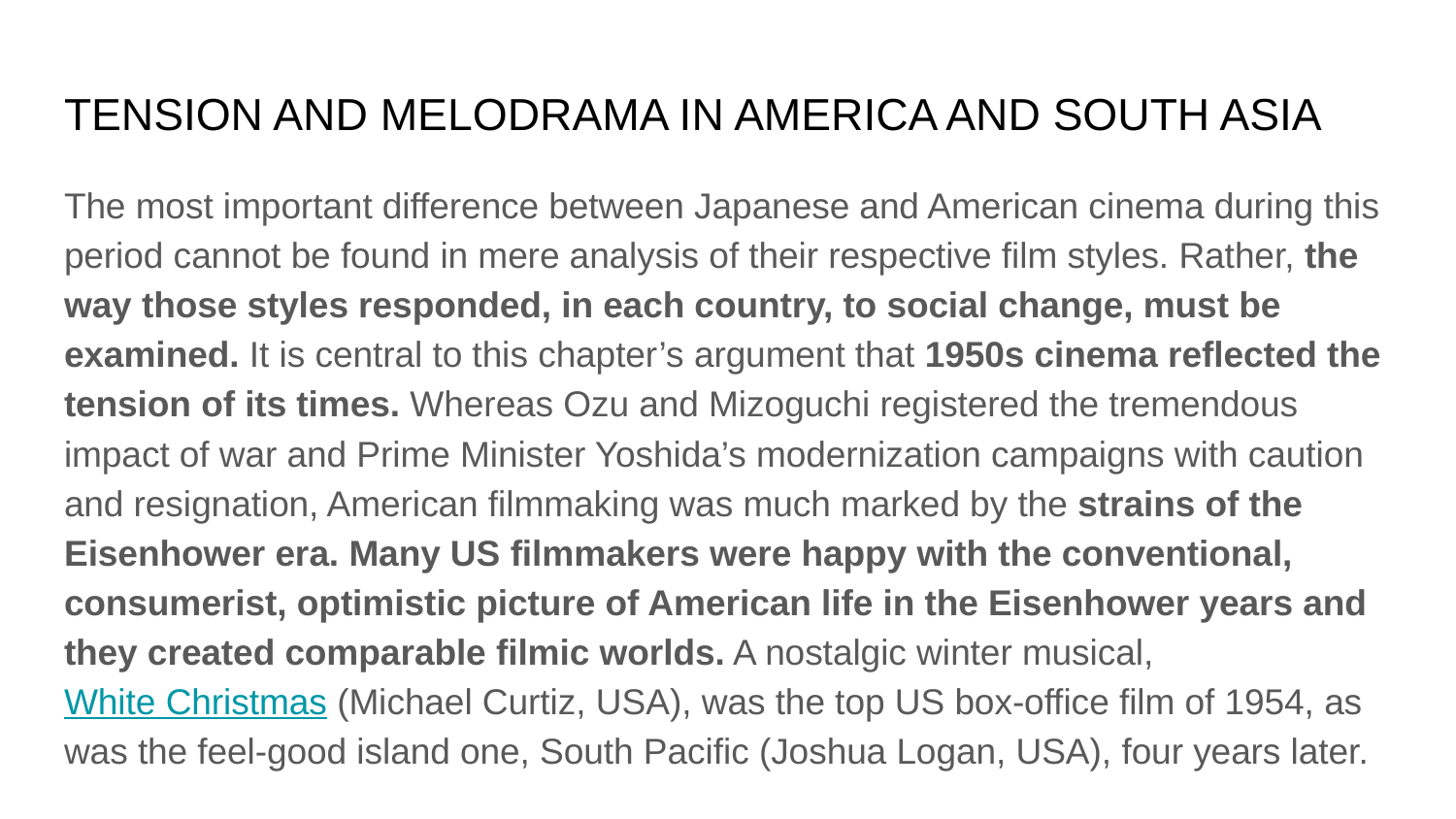

# TENSION AND MELODRAMA IN AMERICA AND SOUTH ASIA
The most important difference between Japanese and American cinema during this period cannot be found in mere analysis of their respective film styles. Rather, the way those styles responded, in each country, to social change, must be examined. It is central to this chapter’s argument that 1950s cinema reflected the tension of its times. Whereas Ozu and Mizoguchi registered the tremendous impact of war and Prime Minister Yoshida’s modernization campaigns with caution and resignation, American filmmaking was much marked by the strains of the Eisenhower era. Many US filmmakers were happy with the conventional, consumerist, optimistic picture of American life in the Eisenhower years and they created comparable filmic worlds. A nostalgic winter musical, White Christmas (Michael Curtiz, USA), was the top US box-office film of 1954, as was the feel-good island one, South Pacific (Joshua Logan, USA), four years later.